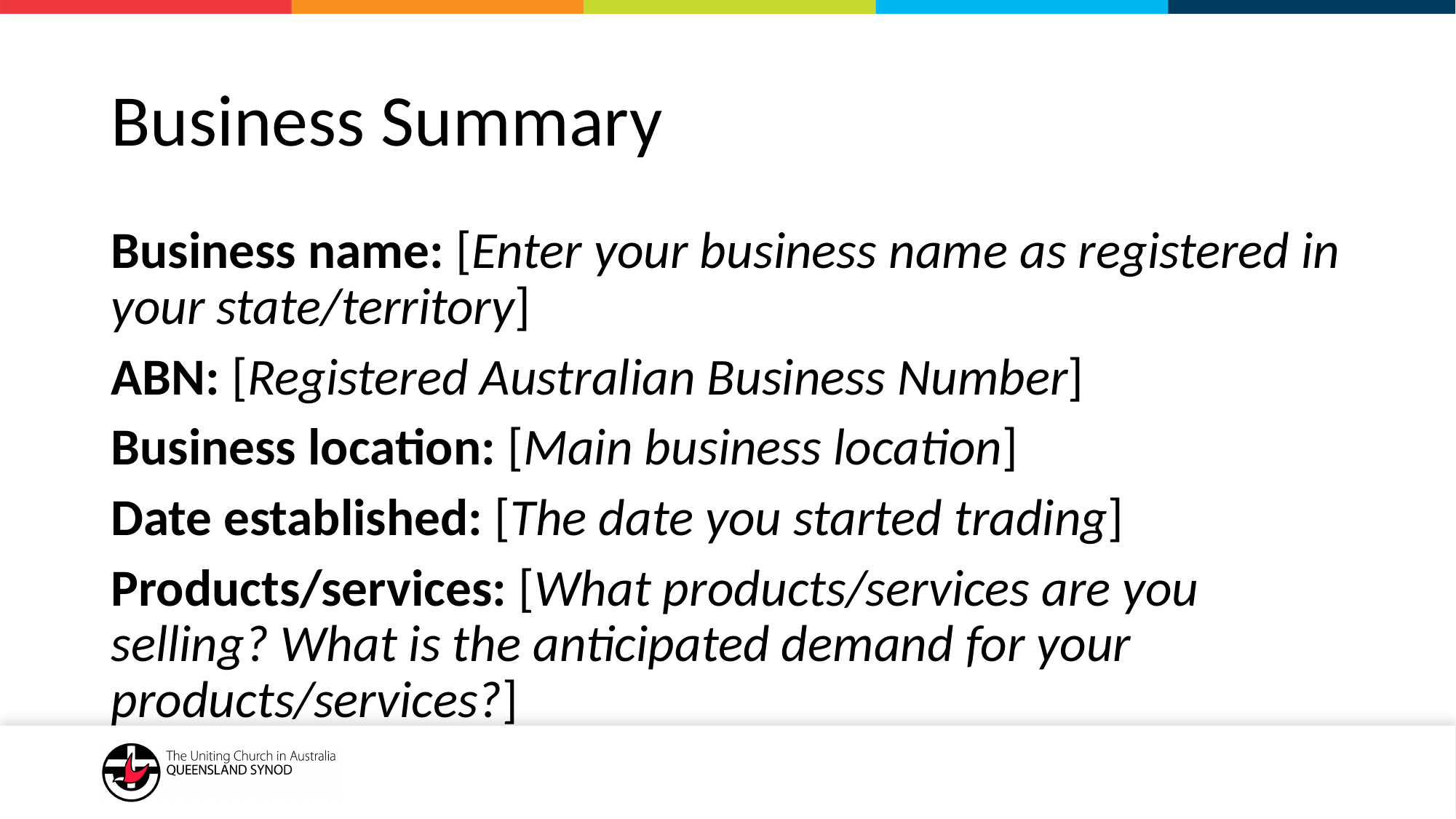

# Business Summary
Business name: [Enter your business name as registered in your state/territory]
ABN: [Registered Australian Business Number]
Business location: [Main business location]
Date established: [The date you started trading]
Products/services: [What products/services are you selling? What is the anticipated demand for your products/services?]